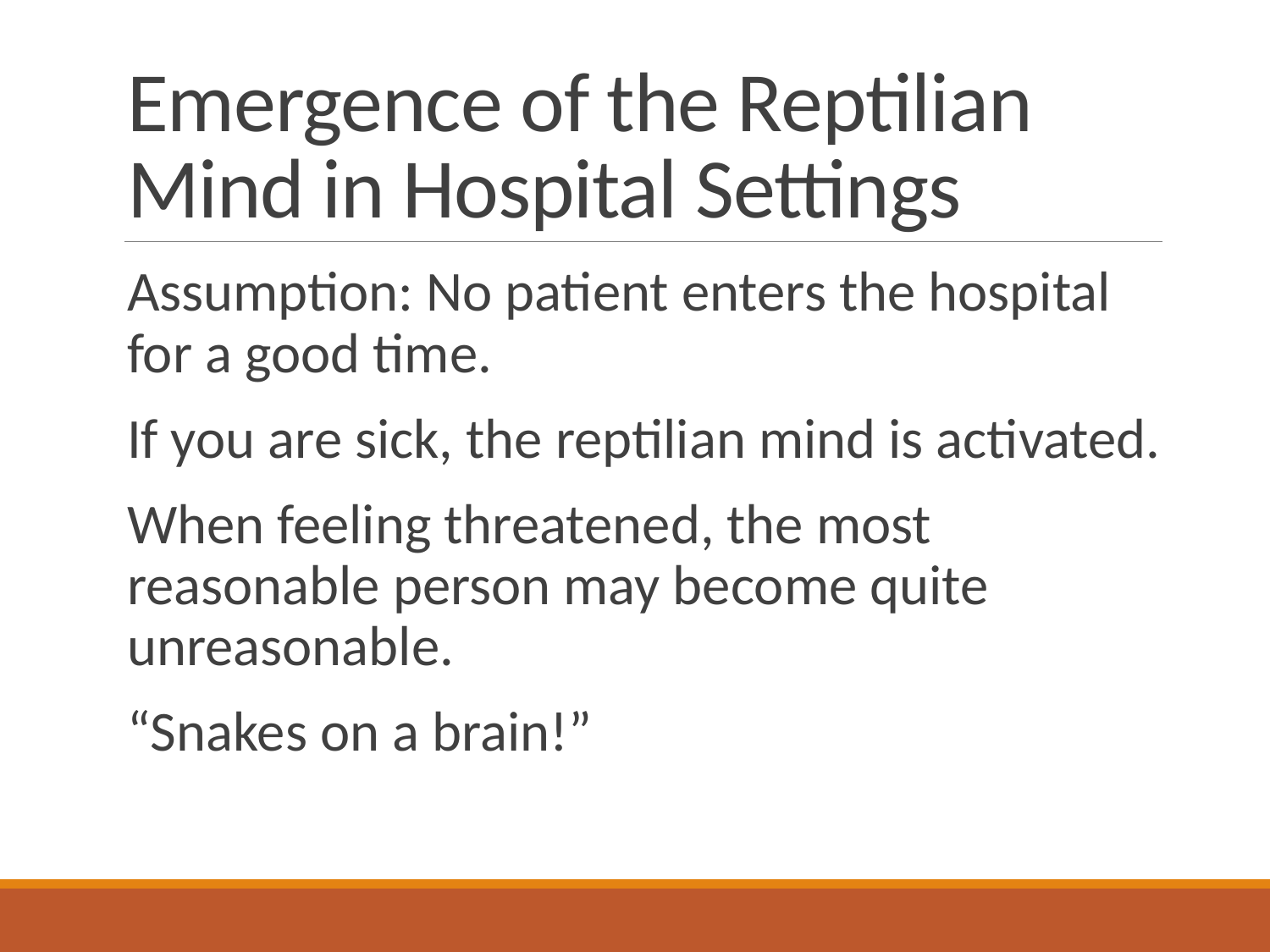

# Emergence of the Reptilian Mind in Hospital Settings
Assumption: No patient enters the hospital for a good time.
If you are sick, the reptilian mind is activated.
When feeling threatened, the most reasonable person may become quite unreasonable.
“Snakes on a brain!”